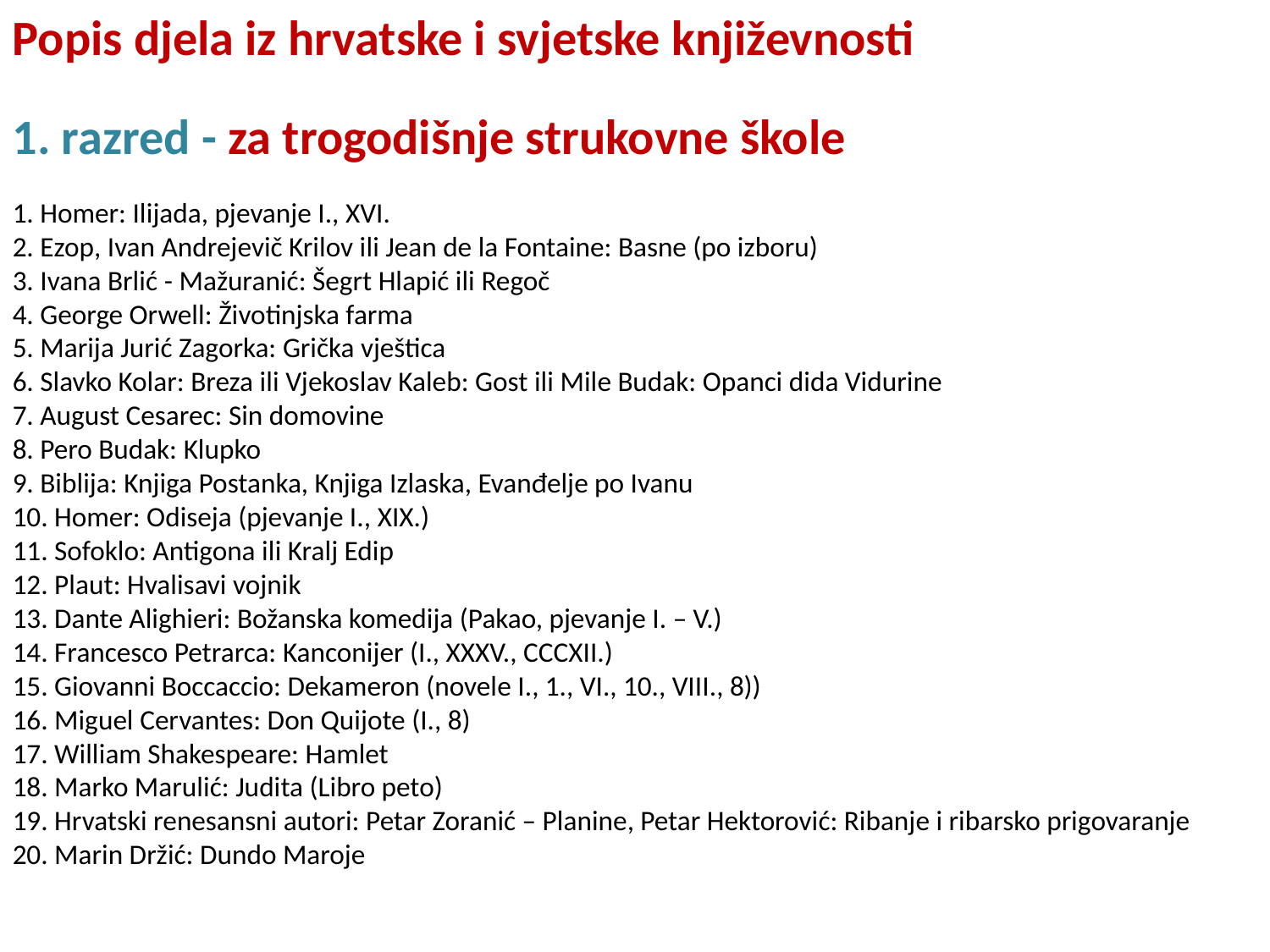

Popis djela iz hrvatske i svjetske književnosti
1. razred - za trogodišnje strukovne škole
1. Homer: Ilijada, pjevanje I., XVI.
2. Ezop, Ivan Andrejevič Krilov ili Jean de la Fontaine: Basne (po izboru)
3. Ivana Brlić - Mažuranić: Šegrt Hlapić ili Regoč
4. George Orwell: Životinjska farma
5. Marija Jurić Zagorka: Grička vještica
6. Slavko Kolar: Breza ili Vjekoslav Kaleb: Gost ili Mile Budak: Opanci dida Vidurine
7. August Cesarec: Sin domovine
8. Pero Budak: Klupko
9. Biblija: Knjiga Postanka, Knjiga Izlaska, Evanđelje po Ivanu
10. Homer: Odiseja (pjevanje I., XIX.)
11. Sofoklo: Antigona ili Kralj Edip
12. Plaut: Hvalisavi vojnik
13. Dante Alighieri: Božanska komedija (Pakao, pjevanje I. – V.)
14. Francesco Petrarca: Kanconijer (I., XXXV., CCCXII.)
15. Giovanni Boccaccio: Dekameron (novele I., 1., VI., 10., VIII., 8))
16. Miguel Cervantes: Don Quijote (I., 8)
17. William Shakespeare: Hamlet
18. Marko Marulić: Judita (Libro peto)
19. Hrvatski renesansni autori: Petar Zoranić – Planine, Petar Hektorović: Ribanje i ribarsko prigovaranje
20. Marin Držić: Dundo Maroje